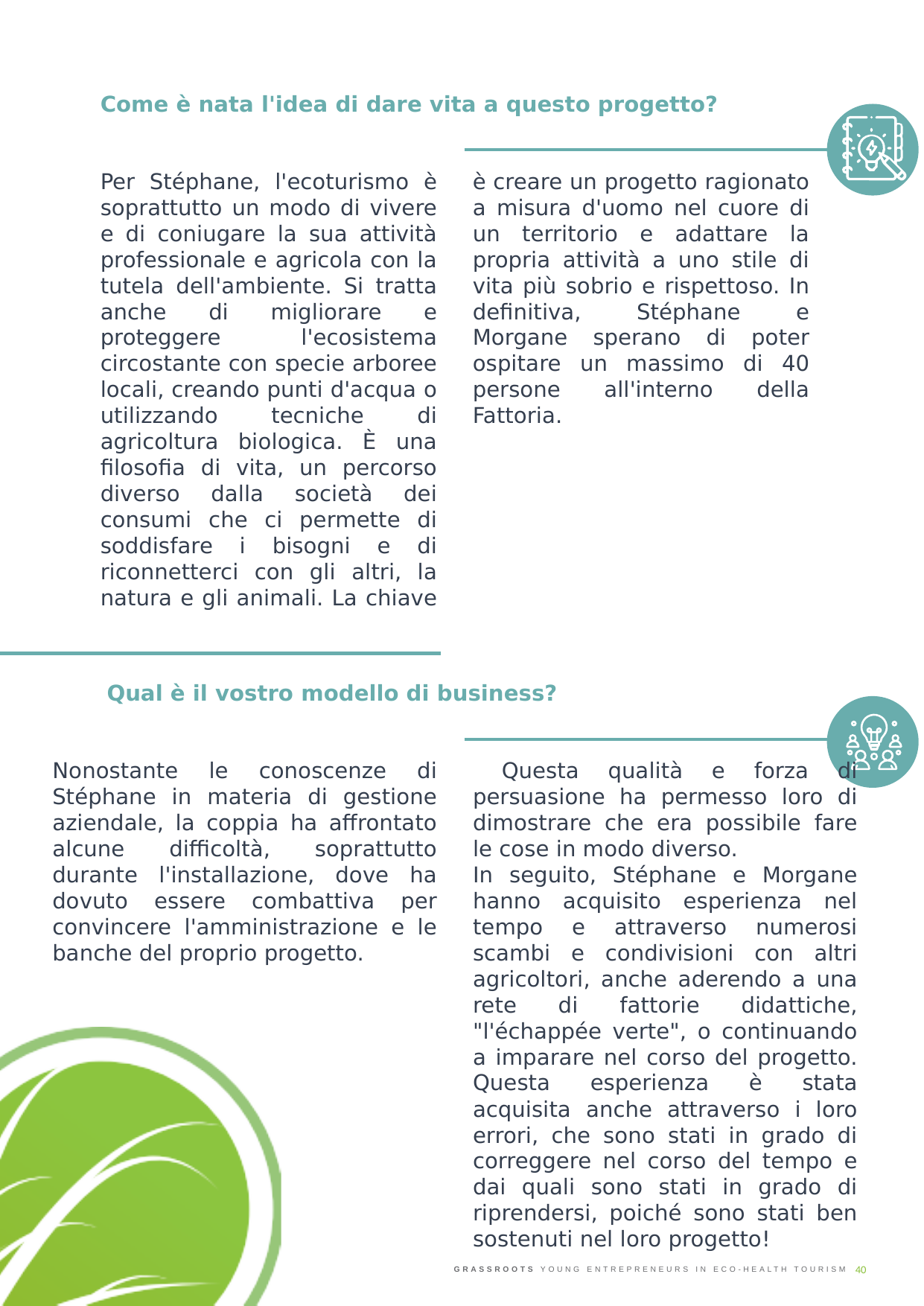

Come è nata l'idea di dare vita a questo progetto?
Per Stéphane, l'ecoturismo è soprattutto un modo di vivere e di coniugare la sua attività professionale e agricola con la tutela dell'ambiente. Si tratta anche di migliorare e proteggere l'ecosistema circostante con specie arboree locali, creando punti d'acqua o utilizzando tecniche di agricoltura biologica. È una filosofia di vita, un percorso diverso dalla società dei consumi che ci permette di soddisfare i bisogni e di riconnetterci con gli altri, la natura e gli animali. La chiave è creare un progetto ragionato a misura d'uomo nel cuore di un territorio e adattare la propria attività a uno stile di vita più sobrio e rispettoso. In definitiva, Stéphane e Morgane sperano di poter ospitare un massimo di 40 persone all'interno della Fattoria.
Qual è il vostro modello di business?
Nonostante le conoscenze di Stéphane in materia di gestione aziendale, la coppia ha affrontato alcune difficoltà, soprattutto durante l'installazione, dove ha dovuto essere combattiva per convincere l'amministrazione e le banche del proprio progetto.

 Questa qualità e forza di persuasione ha permesso loro di dimostrare che era possibile fare le cose in modo diverso.
In seguito, Stéphane e Morgane hanno acquisito esperienza nel tempo e attraverso numerosi scambi e condivisioni con altri agricoltori, anche aderendo a una rete di fattorie didattiche, "l'échappée verte", o continuando a imparare nel corso del progetto. Questa esperienza è stata acquisita anche attraverso i loro errori, che sono stati in grado di correggere nel corso del tempo e dai quali sono stati in grado di riprendersi, poiché sono stati ben sostenuti nel loro progetto!
40